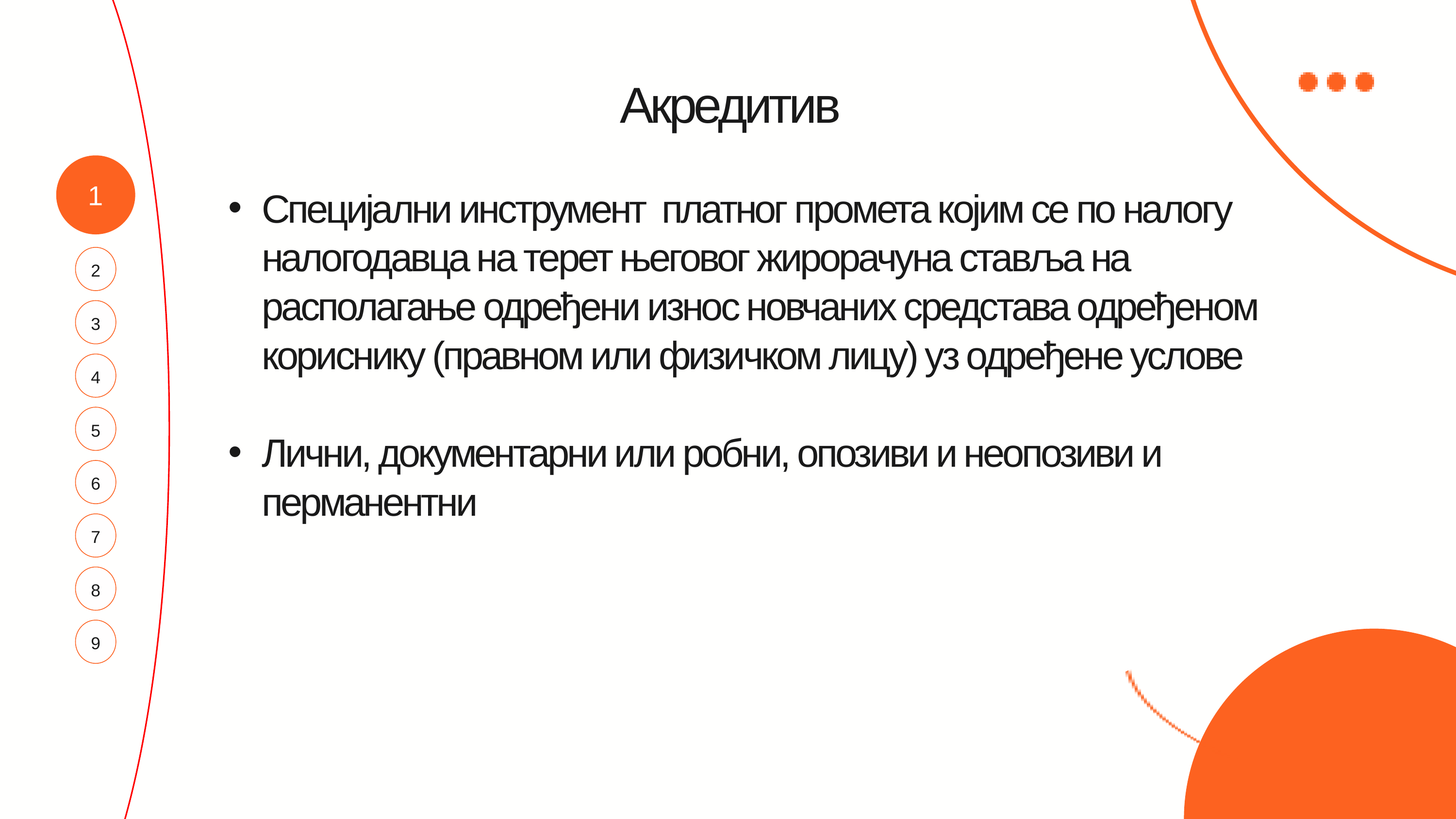

Акредитив

Специјални инструмент  платног промета којим се по налогу налогодавца на терет његовог жирорачуна ставља на располагање одређени износ новчаних средстава одређеном кориснику (правном или физичком лицу) уз одређене услове

Лични, документарни или робни, опозиви и неопозиви и перманентни

1

2

3

4

5

6

7

8

9